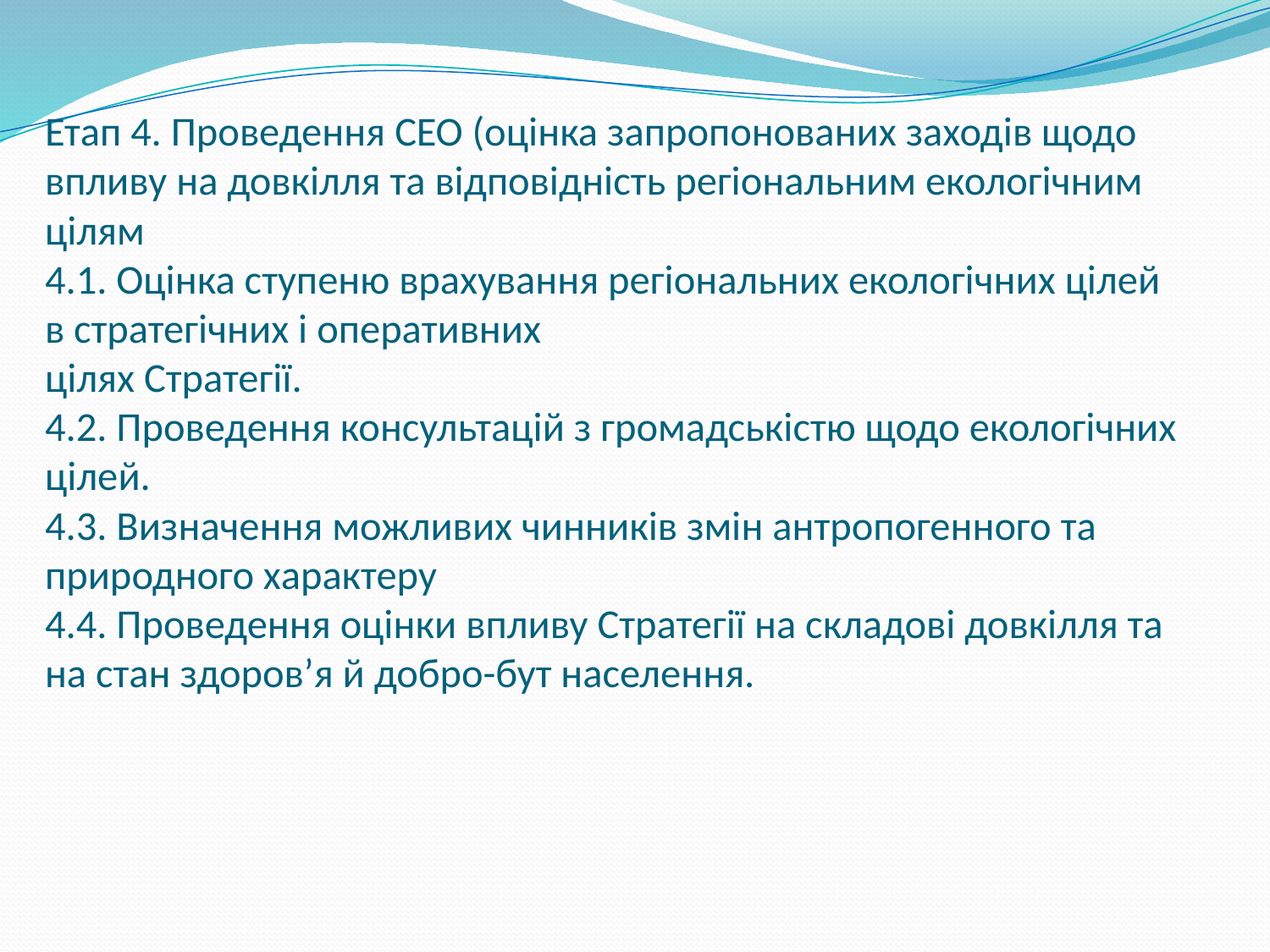

# Етап 4. Проведення СЕО (оцінка запропонованих заходів щодо впливу на довкілля та відповідність регіональним екологічним цілям 4.1. Оцінка ступеню врахування регіональних екологічних цілей в стратегічних і оперативних цілях Стратегії. 4.2. Проведення консультацій з громадськістю щодо екологічних цілей. 4.3. Визначення можливих чинників змін антропогенного та природного характеру 4.4. Проведення оцінки впливу Стратегії на складові довкілля та на стан здоров’я й добро-бут населення.